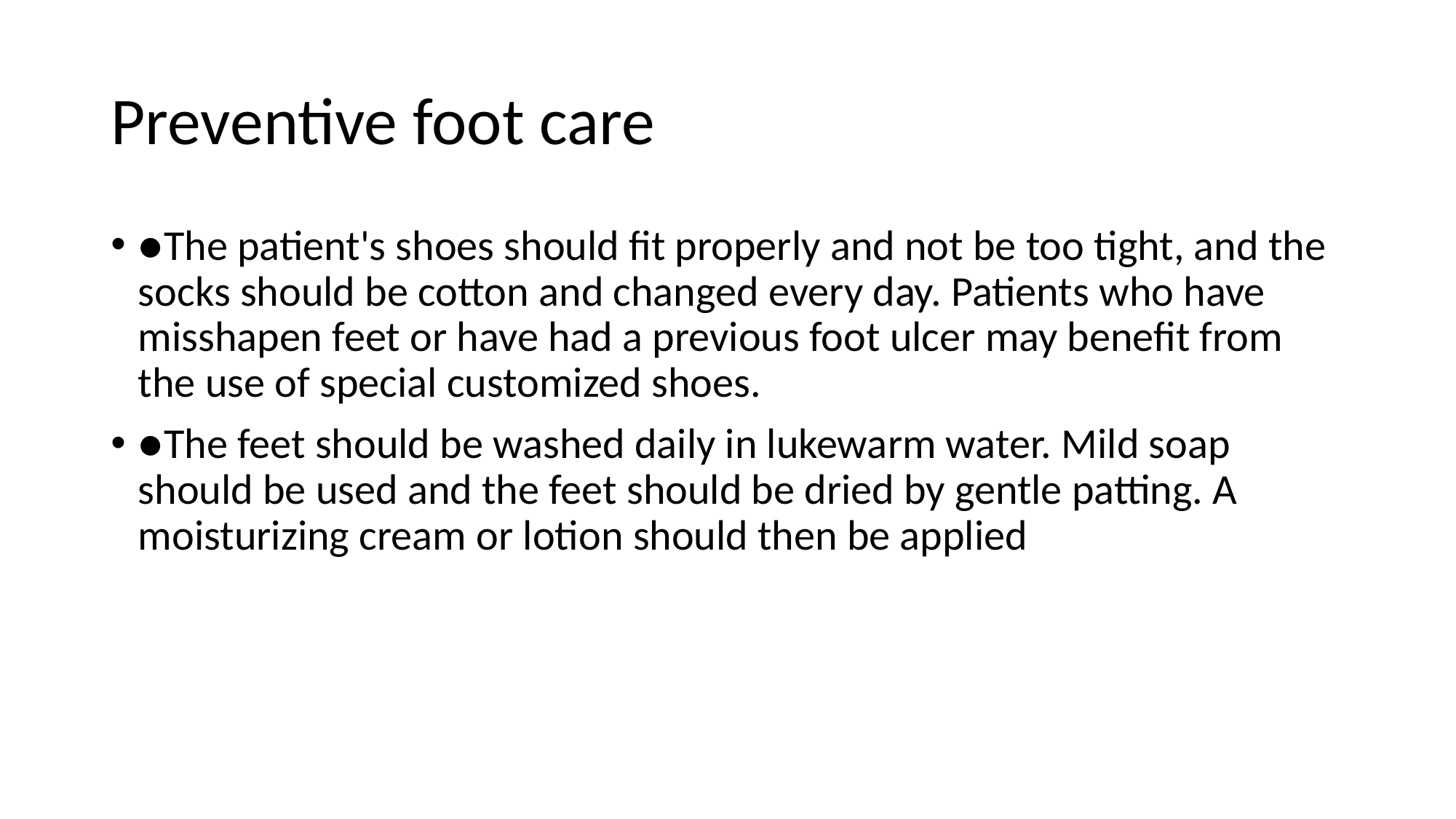

# Preventive foot care
●The patient's shoes should fit properly and not be too tight, and the socks should be cotton and changed every day. Patients who have misshapen feet or have had a previous foot ulcer may benefit from the use of special customized shoes.
●The feet should be washed daily in lukewarm water. Mild soap should be used and the feet should be dried by gentle patting. A moisturizing cream or lotion should then be applied